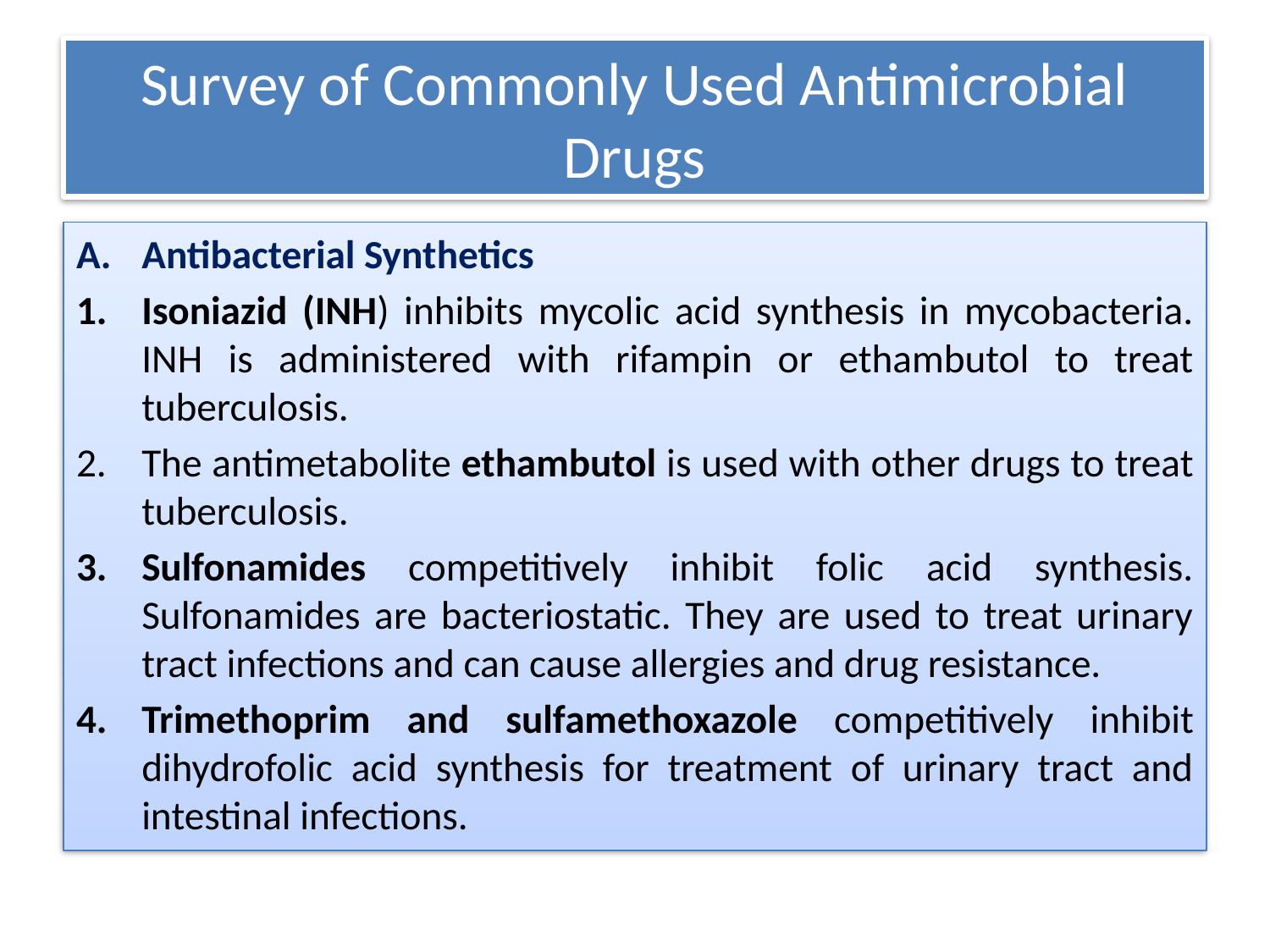

# Survey of Commonly Used Antimicrobial Drugs
Antibacterial Synthetics
Isoniazid (INH) inhibits mycolic acid synthesis in mycobacteria. INH is administered with rifampin or ethambutol to treat tuberculosis.
The antimetabolite ethambutol is used with other drugs to treat tuberculosis.
Sulfonamides competitively inhibit folic acid synthesis. Sulfonamides are bacteriostatic. They are used to treat urinary tract infections and can cause allergies and drug resistance.
Trimethoprim and sulfamethoxazole competitively inhibit dihydrofolic acid synthesis for treatment of urinary tract and intestinal infections.